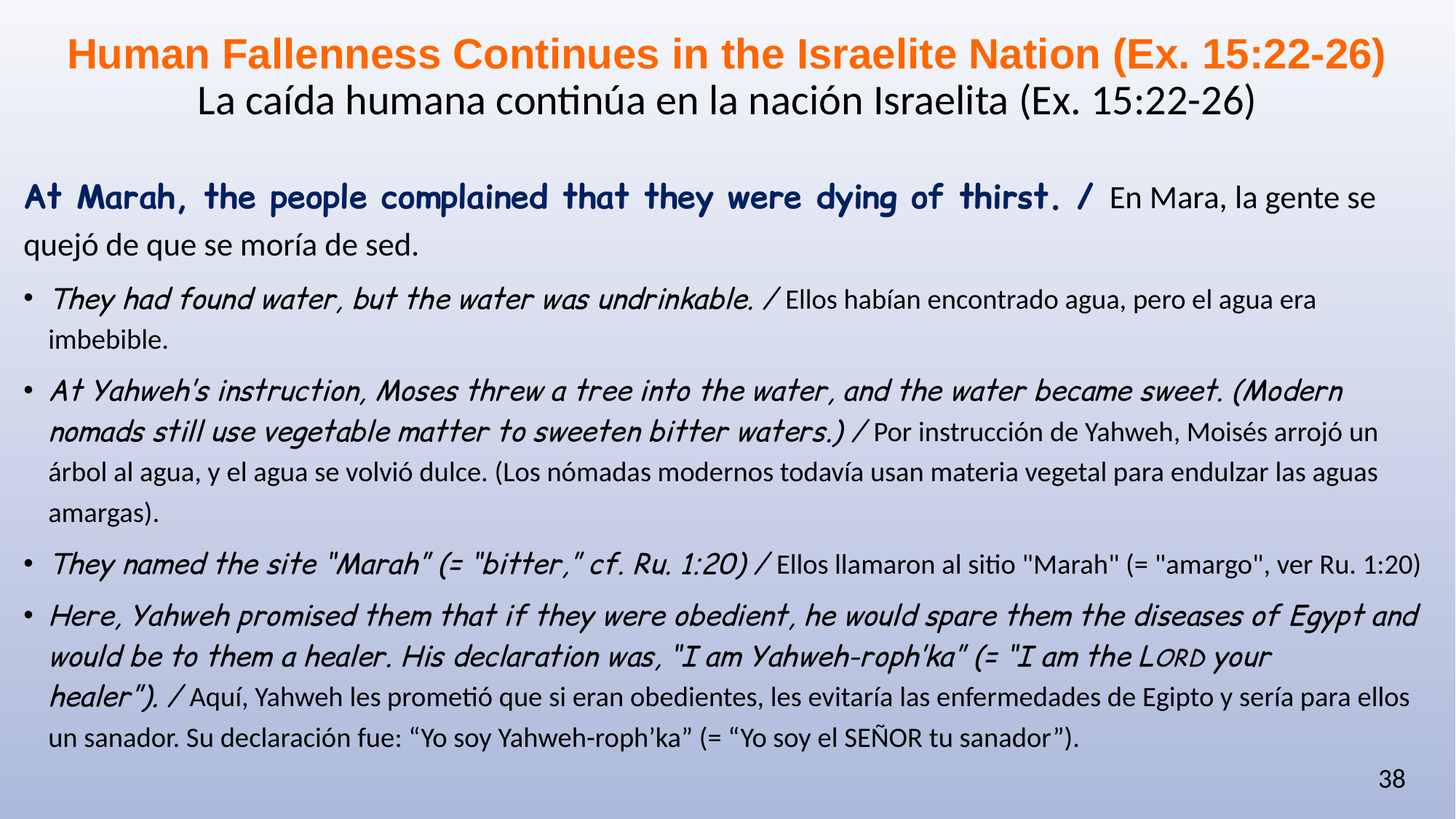

# Human Fallenness Continues in the Israelite Nation (Ex. 15:22-26) La caída humana continúa en la nación Israelita (Ex. 15:22-26)
At Marah, the people complained that they were dying of thirst. / En Mara, la gente se quejó de que se moría de sed.
They had found water, but the water was undrinkable. / Ellos habían encontrado agua, pero el agua era imbebible.
At Yahweh’s instruction, Moses threw a tree into the water, and the water became sweet. (Modern nomads still use vegetable matter to sweeten bitter waters.) / Por instrucción de Yahweh, Moisés arrojó un árbol al agua, y el agua se volvió dulce. (Los nómadas modernos todavía usan materia vegetal para endulzar las aguas amargas).
They named the site “Marah” (= “bitter,” cf. Ru. 1:20) / Ellos llamaron al sitio "Marah" (= "amargo", ver Ru. 1:20)
Here, Yahweh promised them that if they were obedient, he would spare them the diseases of Egypt and would be to them a healer. His declaration was, “I am Yahweh-roph’ka” (= “I am the LORD your healer”). / Aquí, Yahweh les prometió que si eran obedientes, les evitaría las enfermedades de Egipto y sería para ellos un sanador. Su declaración fue: “Yo soy Yahweh-roph’ka” (= “Yo soy el SEÑOR tu sanador”).
38